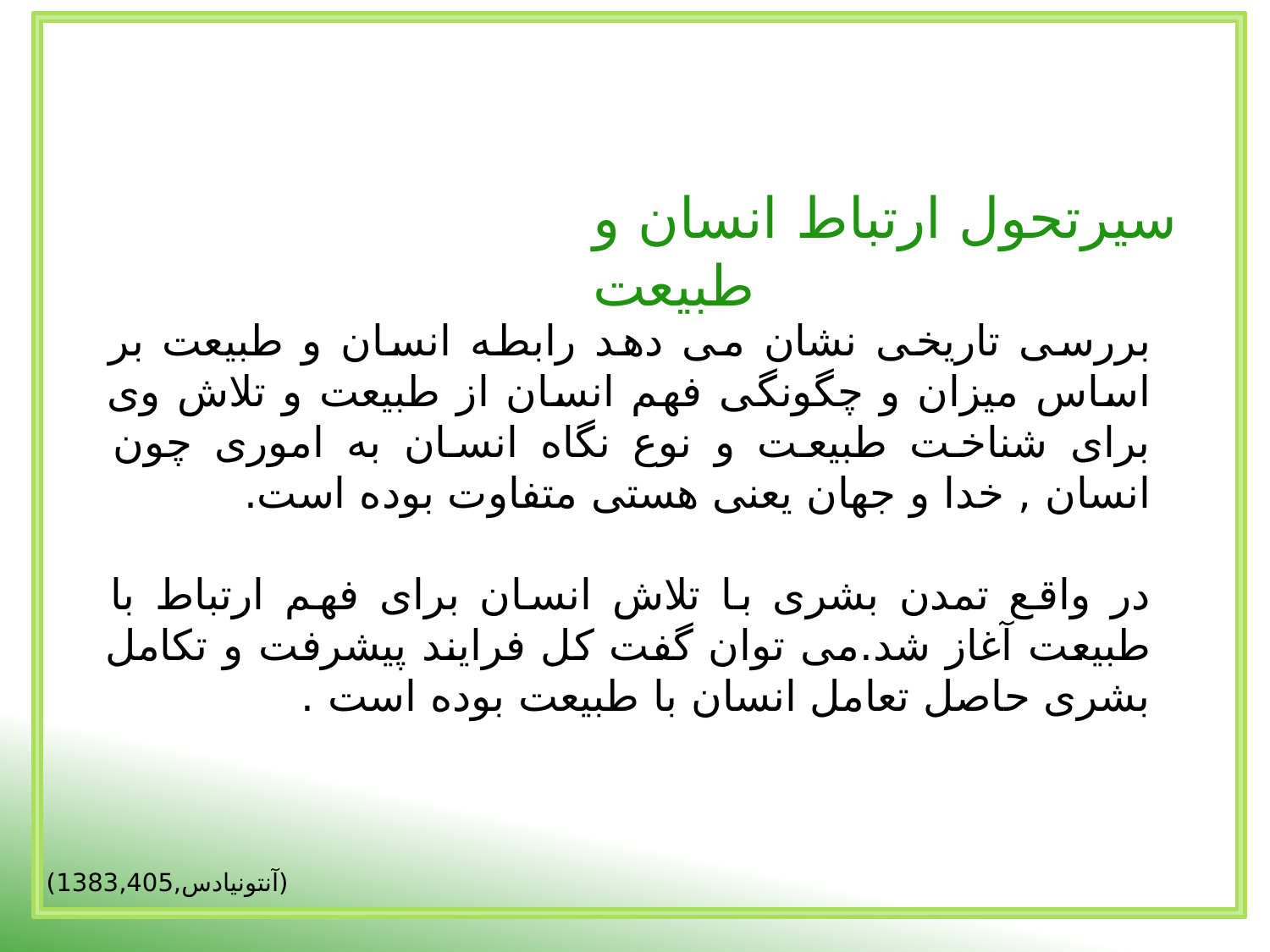

سیرتحول ارتباط انسان و طبیعت
بررسی تاریخی نشان می دهد رابطه انسان و طبیعت بر اساس میزان و چگونگی فهم انسان از طبیعت و تلاش وی برای شناخت طبیعت و نوع نگاه انسان به اموری چون انسان , خدا و جهان یعنی هستی متفاوت بوده است.

در واقع تمدن بشری با تلاش انسان برای فهم ارتباط با طبیعت آغاز شد.می توان گفت کل فرایند پیشرفت و تکامل بشری حاصل تعامل انسان با طبیعت بوده است .

(آنتونیادس,1383,405)